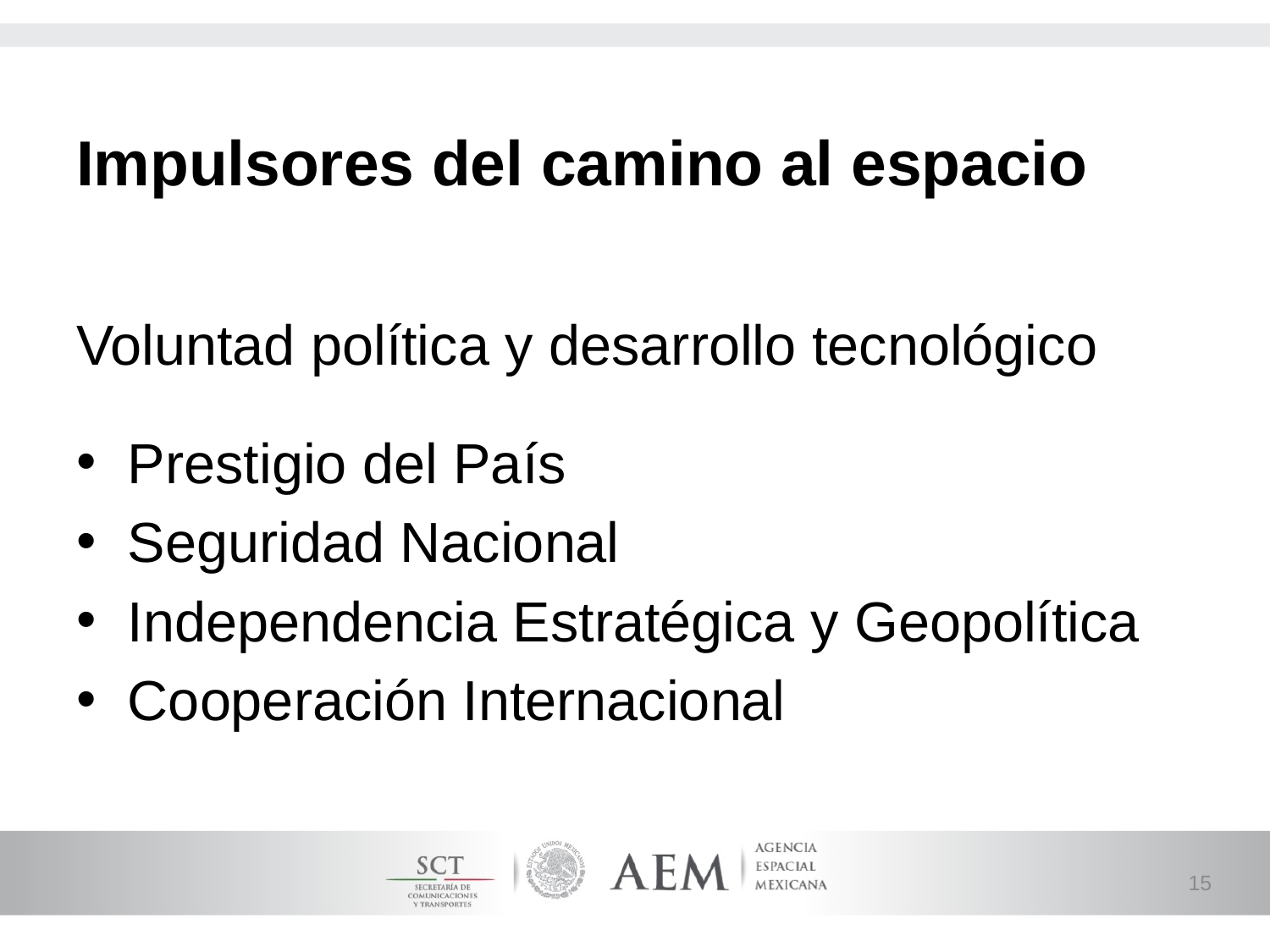

# Impulsores del camino al espacio
Voluntad política y desarrollo tecnológico

Prestigio del País
Seguridad Nacional
Independencia Estratégica y Geopolítica
Cooperación Internacional
15